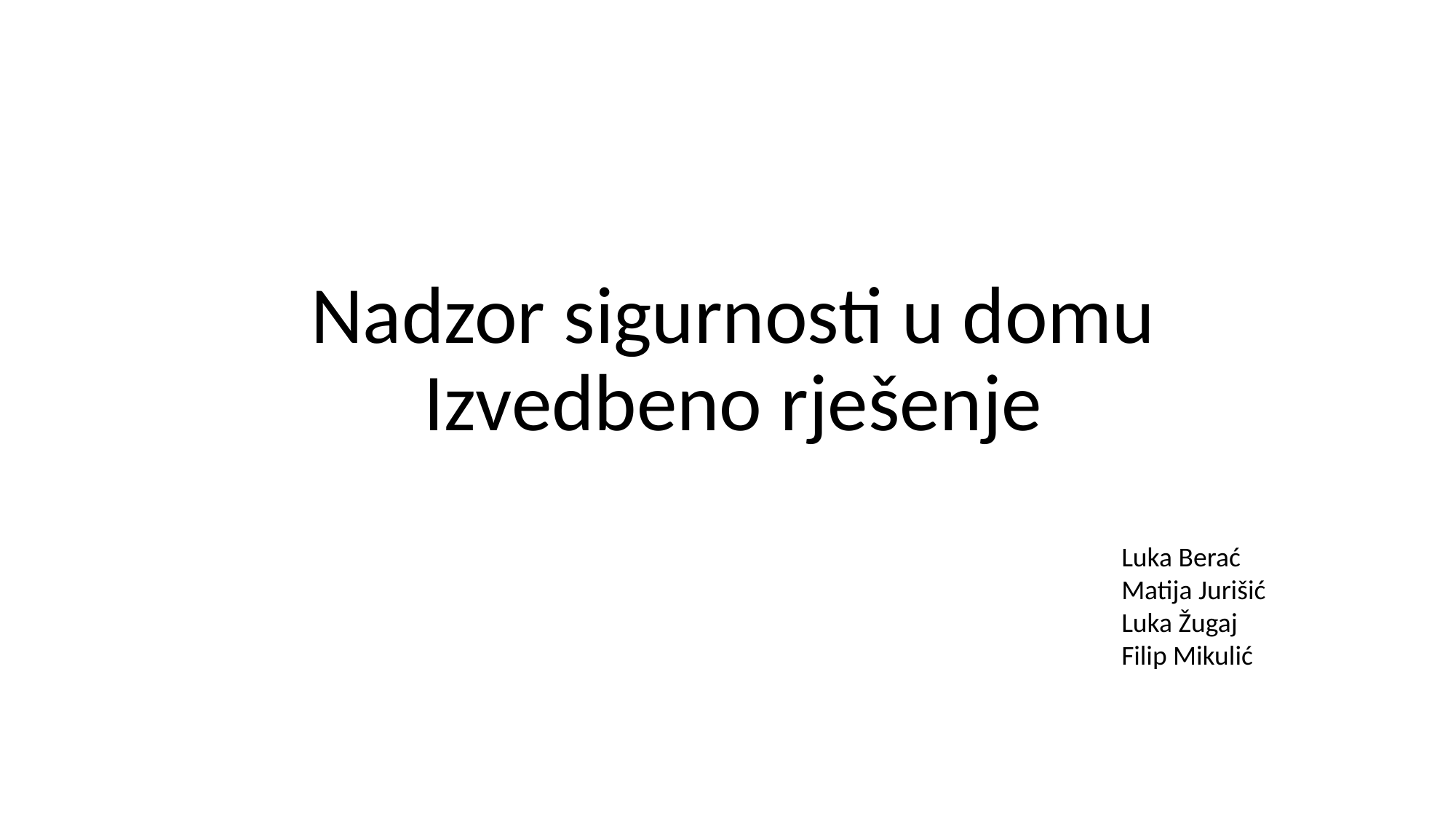

# Nadzor sigurnosti u domu Izvedbeno rješenje
Luka Berać
Matija Jurišić
Luka Žugaj
Filip Mikulić